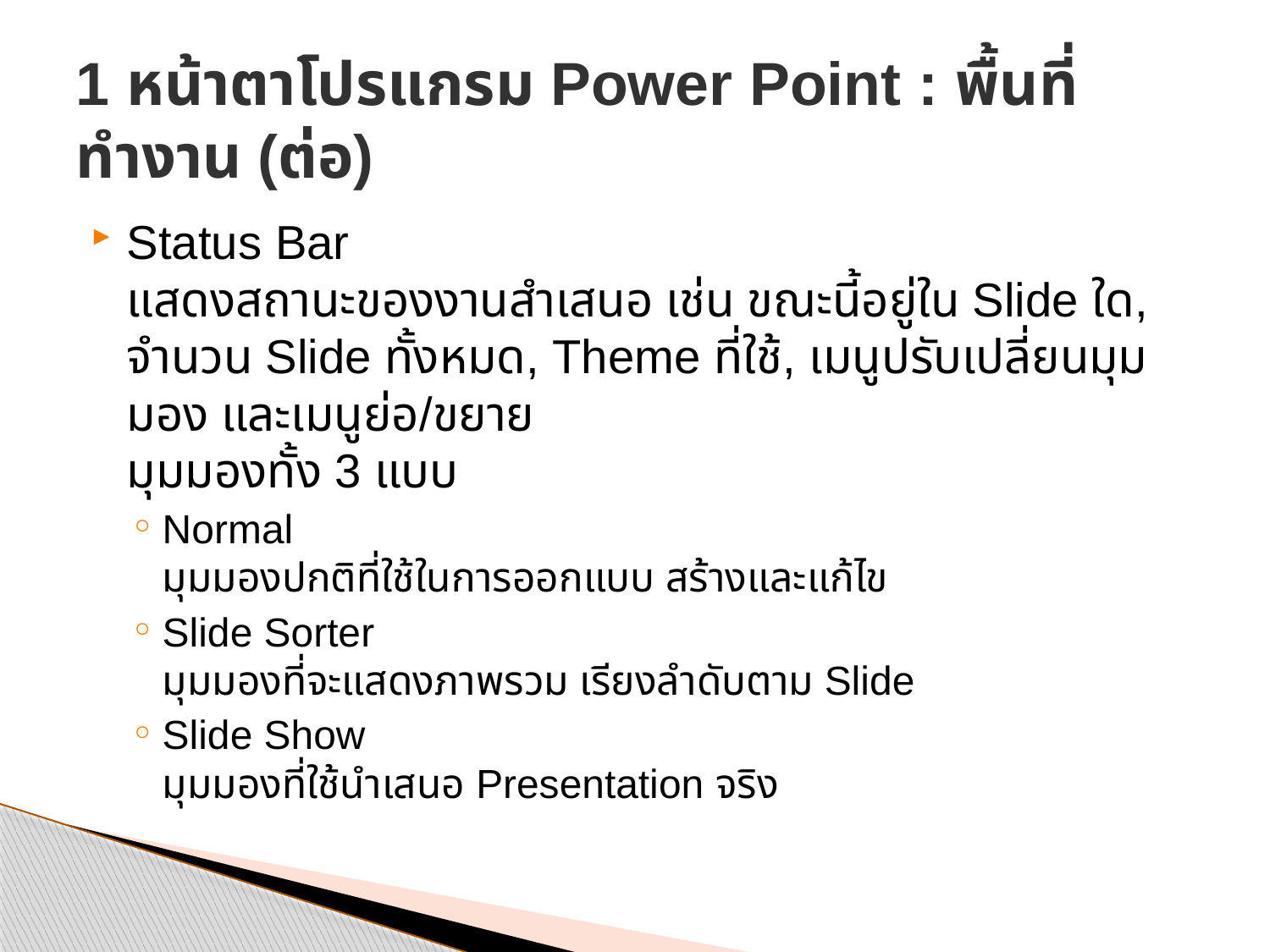

# 1 หน้าตาโปรแกรม Power Point : พื้นที่ทำงาน (ต่อ)
Status Bar
แสดงสถานะของงานสำเสนอ เช่น ขณะนี้อยู่ใน Slide ใด, จำนวน Slide ทั้งหมด, Theme ที่ใช้, เมนูปรับเปลี่ยนมุมมอง และเมนูย่อ/ขยาย
มุมมองทั้ง 3 แบบ
Normal
มุมมองปกติที่ใช้ในการออกแบบ สร้างและแก้ไข
Slide Sorter
มุมมองที่จะแสดงภาพรวม เรียงลำดับตาม Slide
Slide Show
มุมมองที่ใช้นำเสนอ Presentation จริง